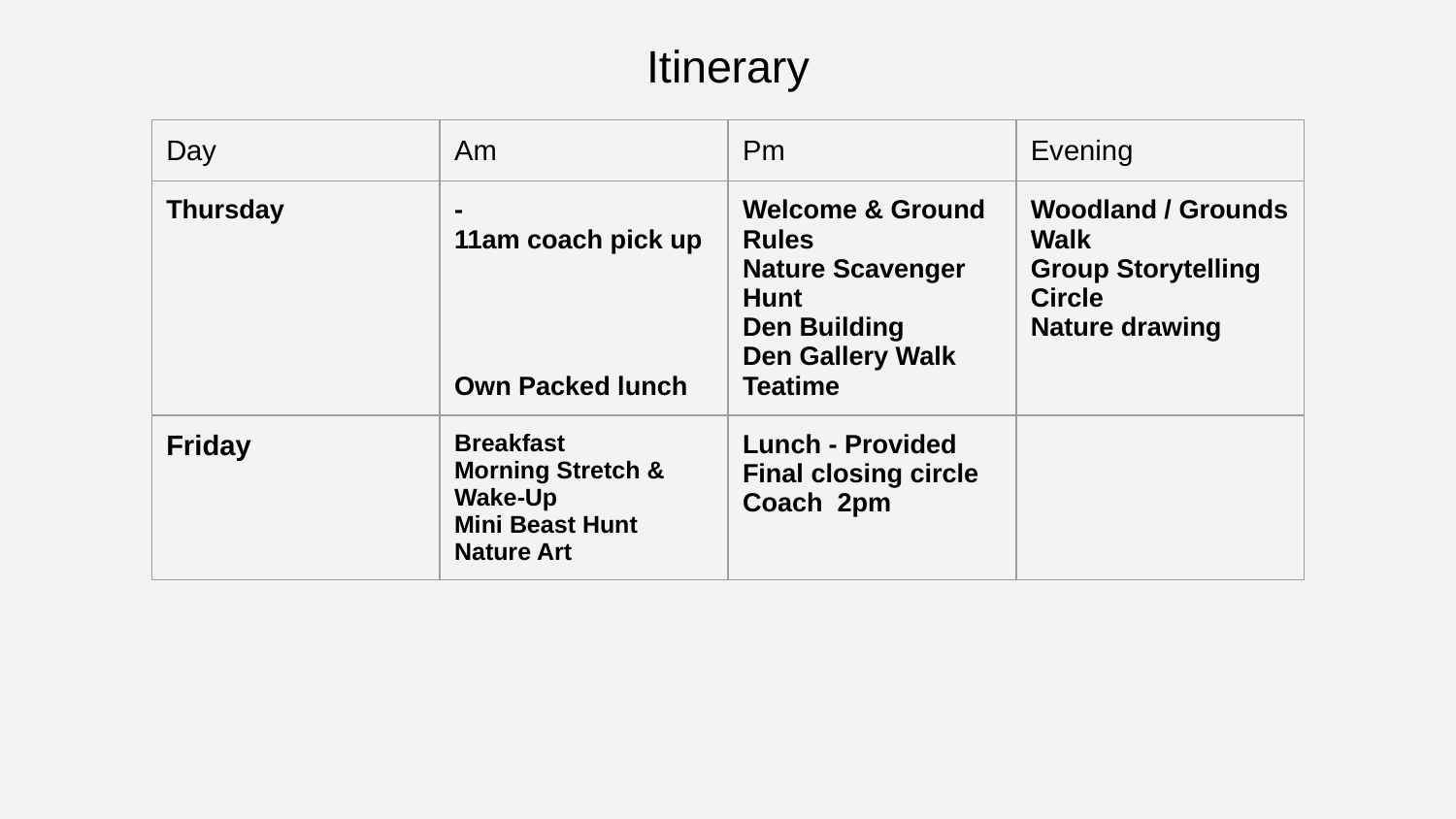

# Itinerary
| Day | Am | Pm | Evening |
| --- | --- | --- | --- |
| Thursday | - 11am coach pick up Own Packed lunch | Welcome & Ground Rules Nature Scavenger Hunt Den Building Den Gallery Walk Teatime | Woodland / Grounds Walk Group Storytelling Circle Nature drawing |
| Friday | Breakfast Morning Stretch & Wake-Up Mini Beast Hunt Nature Art | Lunch - Provided Final closing circle Coach 2pm |  |